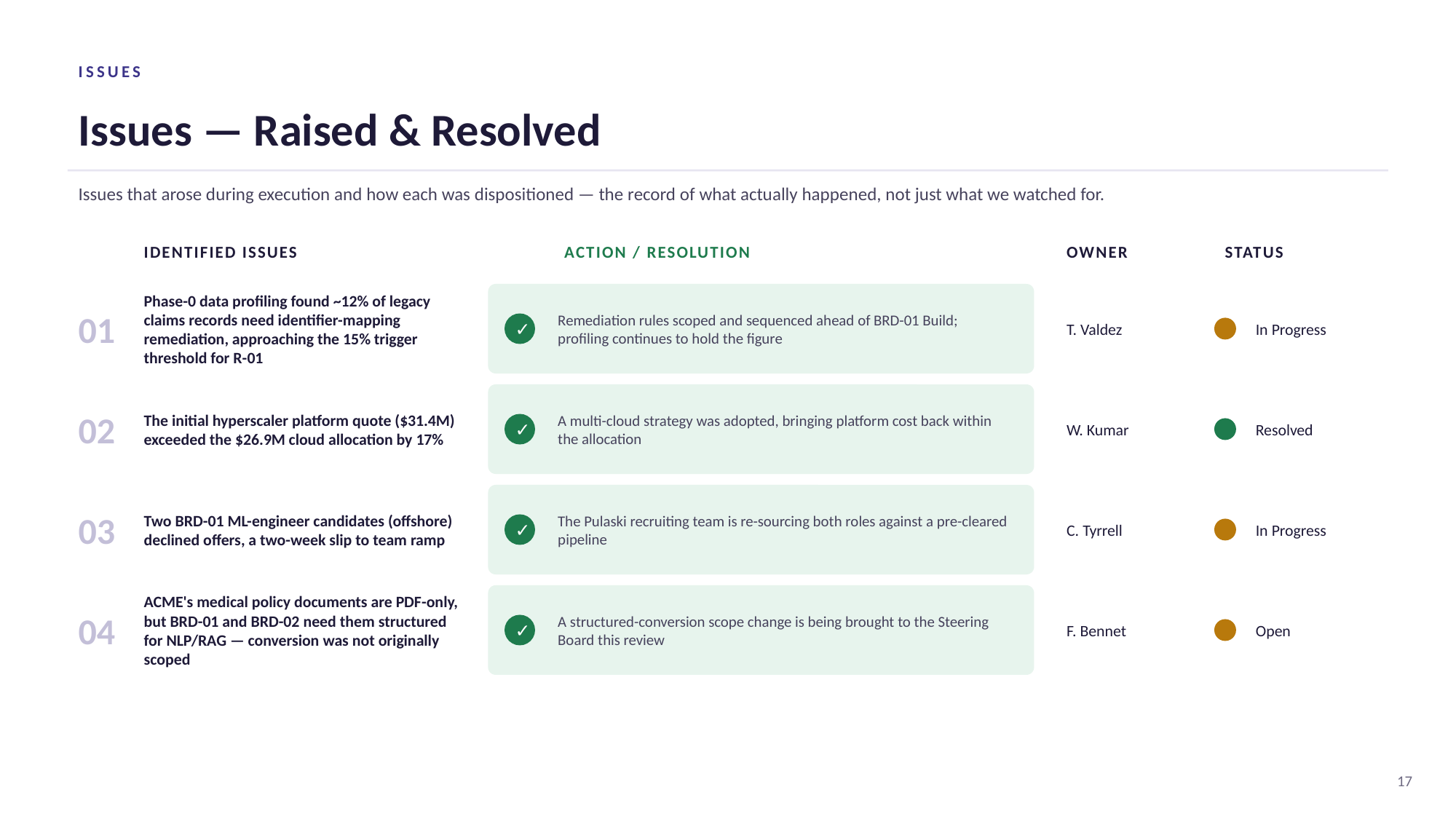

ISSUES
Issues — Raised & Resolved

Issues that arose during execution and how each was dispositioned — the record of what actually happened, not just what we watched for.
IDENTIFIED ISSUES
ACTION / RESOLUTION
OWNER
STATUS
01
Phase-0 data profiling found ~12% of legacy claims records need identifier-mapping remediation, approaching the 15% trigger threshold for R-01

Remediation rules scoped and sequenced ahead of BRD-01 Build; profiling continues to hold the figure
T. Valdez
In Progress

✓

02
The initial hyperscaler platform quote ($31.4M) exceeded the $26.9M cloud allocation by 17%

A multi-cloud strategy was adopted, bringing platform cost back within the allocation
W. Kumar
Resolved

✓

03
Two BRD-01 ML-engineer candidates (offshore) declined offers, a two-week slip to team ramp

The Pulaski recruiting team is re-sourcing both roles against a pre-cleared pipeline
C. Tyrrell
In Progress

✓

04
ACME's medical policy documents are PDF-only, but BRD-01 and BRD-02 need them structured for NLP/RAG — conversion was not originally scoped

A structured-conversion scope change is being brought to the Steering Board this review
F. Bennet
Open

✓

17